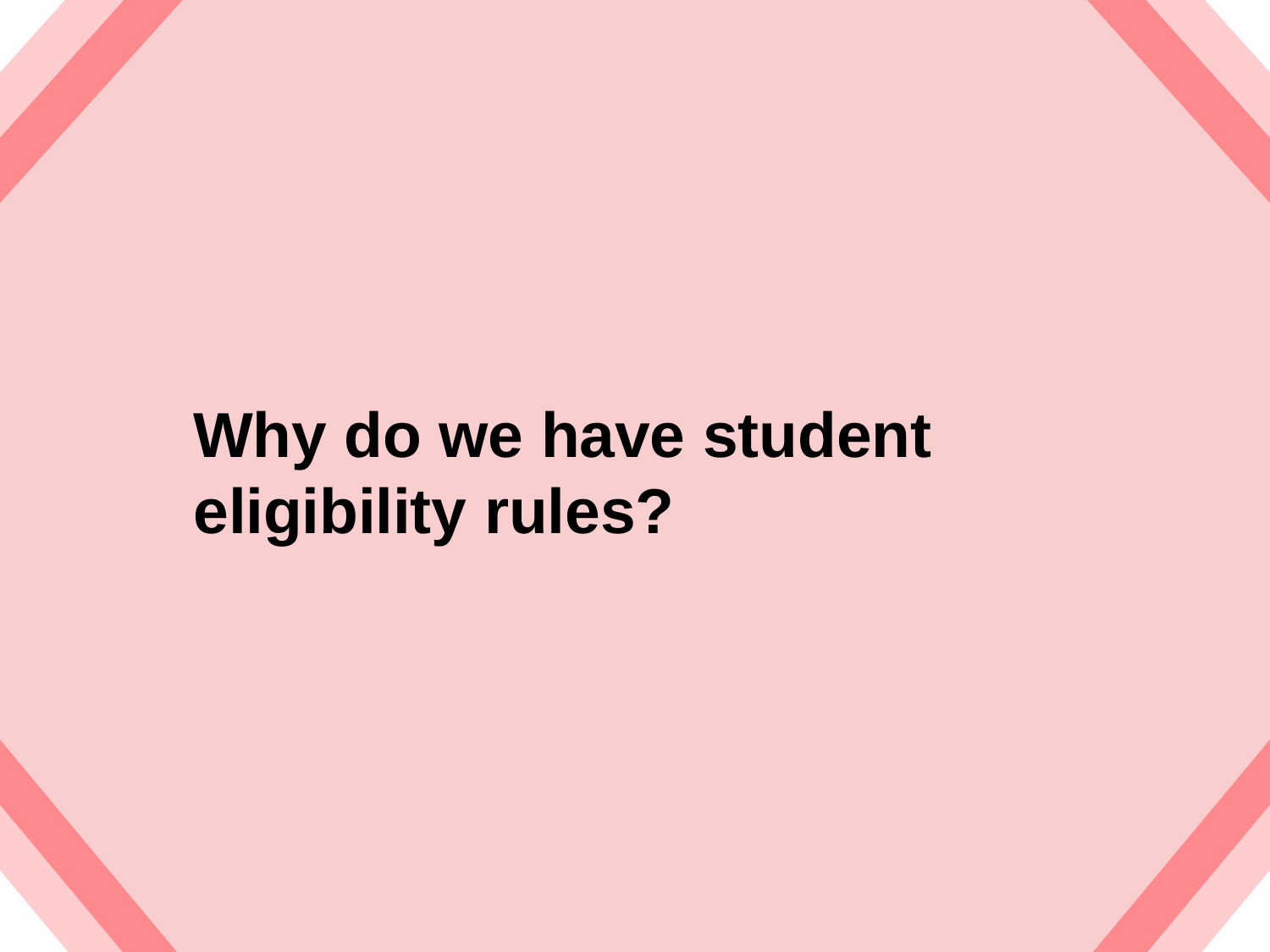

# Why do we have student eligibility rules?